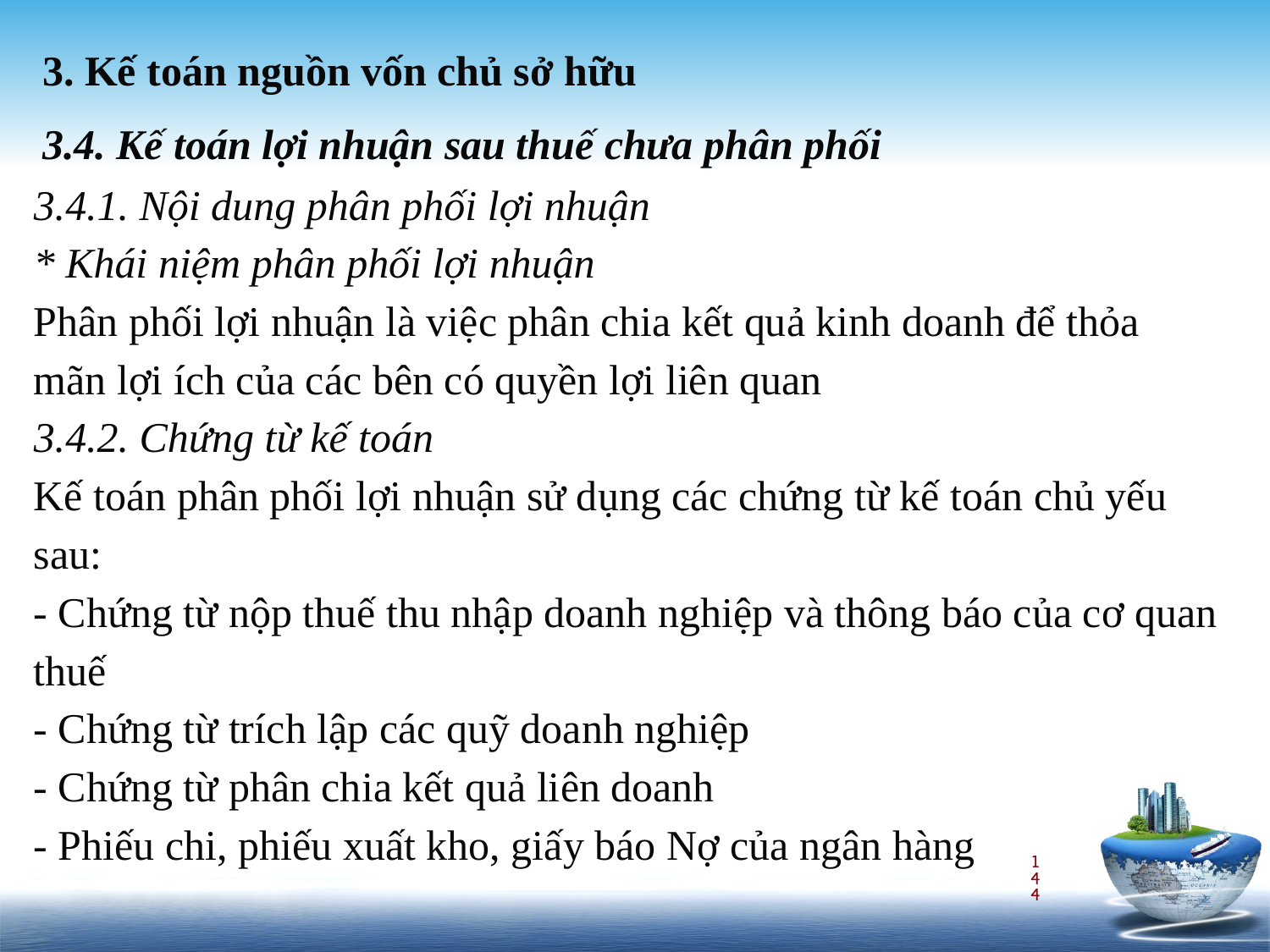

3. Kế toán nguồn vốn chủ sở hữu
3.4. Kế toán lợi nhuận sau thuế chưa phân phối
3.4.1. Nội dung phân phối lợi nhuận
* Khái niệm phân phối lợi nhuận
Phân phối lợi nhuận là việc phân chia kết quả kinh doanh để thỏa mãn lợi ích của các bên có quyền lợi liên quan
3.4.2. Chứng từ kế toán
Kế toán phân phối lợi nhuận sử dụng các chứng từ kế toán chủ yếu sau:
- Chứng từ nộp thuế thu nhập doanh nghiệp và thông báo của cơ quan thuế
- Chứng từ trích lập các quỹ doanh nghiệp
- Chứng từ phân chia kết quả liên doanh
- Phiếu chi, phiếu xuất kho, giấy báo Nợ của ngân hàng
144